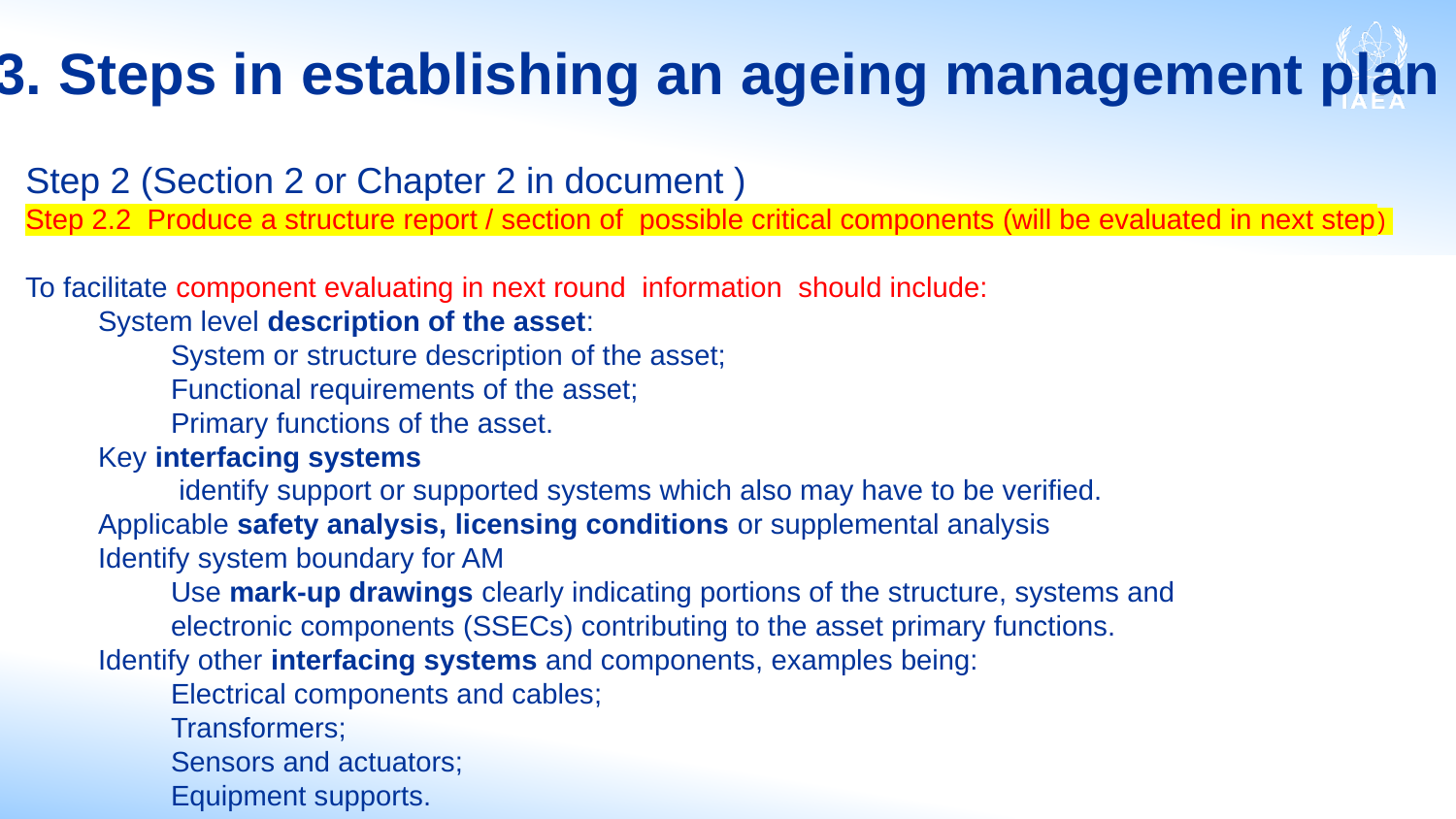

# 3. Steps in establishing an ageing management plan
Step 2 (Section 2 or Chapter 2 in document )
Step 2.2  Produce a structure report / section of  possible critical components (will be evaluated in next step)
To facilitate component evaluating in next round  information  should include:
System level description of the asset:
System or structure description of the asset;
Functional requirements of the asset;
Primary functions of the asset.
Key interfacing systems
 identify support or supported systems which also may have to be verified.
Applicable safety analysis, licensing conditions or supplemental analysis
Identify system boundary for AM
Use mark-up drawings clearly indicating portions of the structure, systems and electronic components (SSECs) contributing to the asset primary functions.
Identify other interfacing systems and components, examples being:
Electrical components and cables;
Transformers;
Sensors and actuators;
Equipment supports.